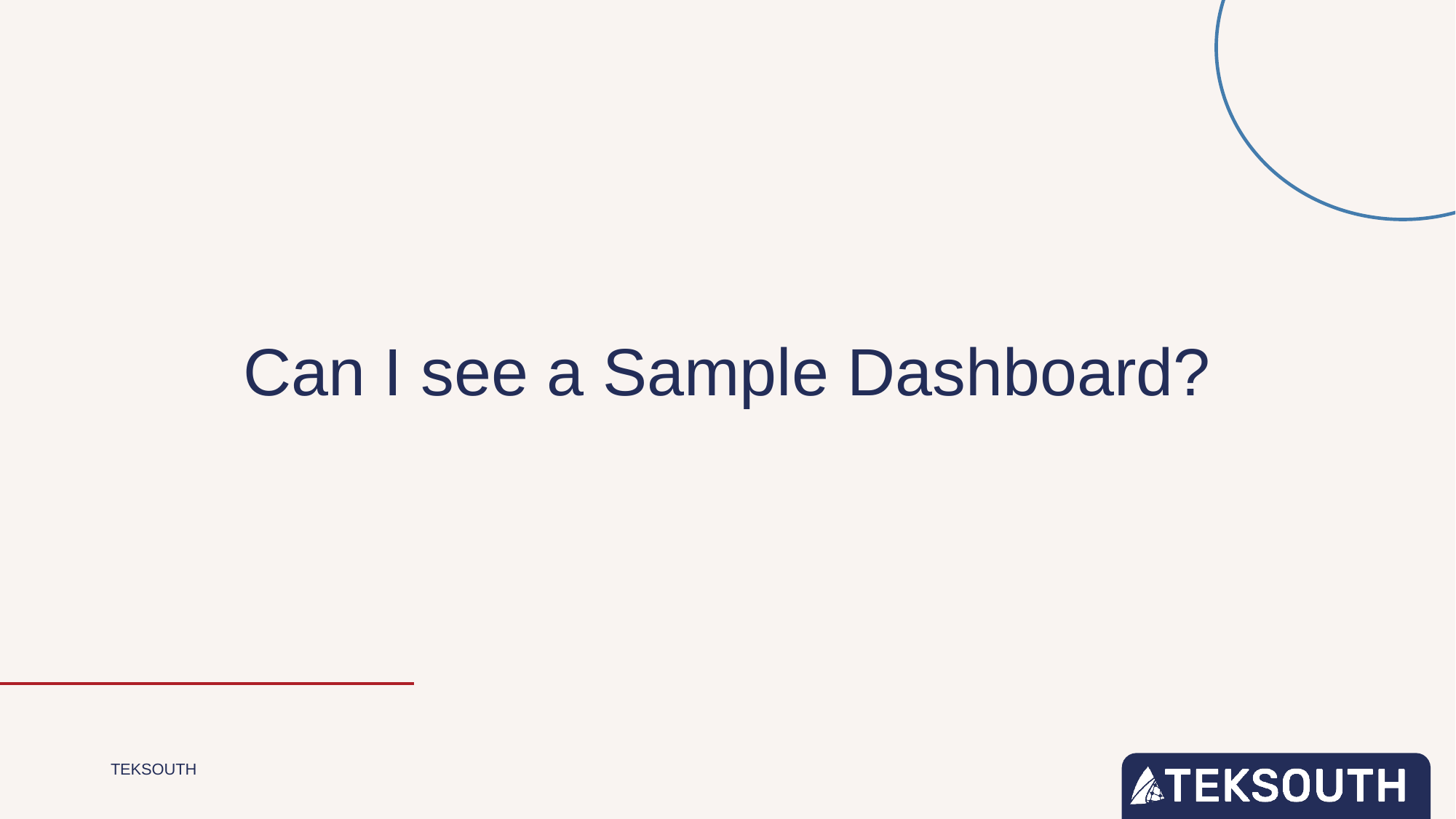

# Can I see a Sample Dashboard?